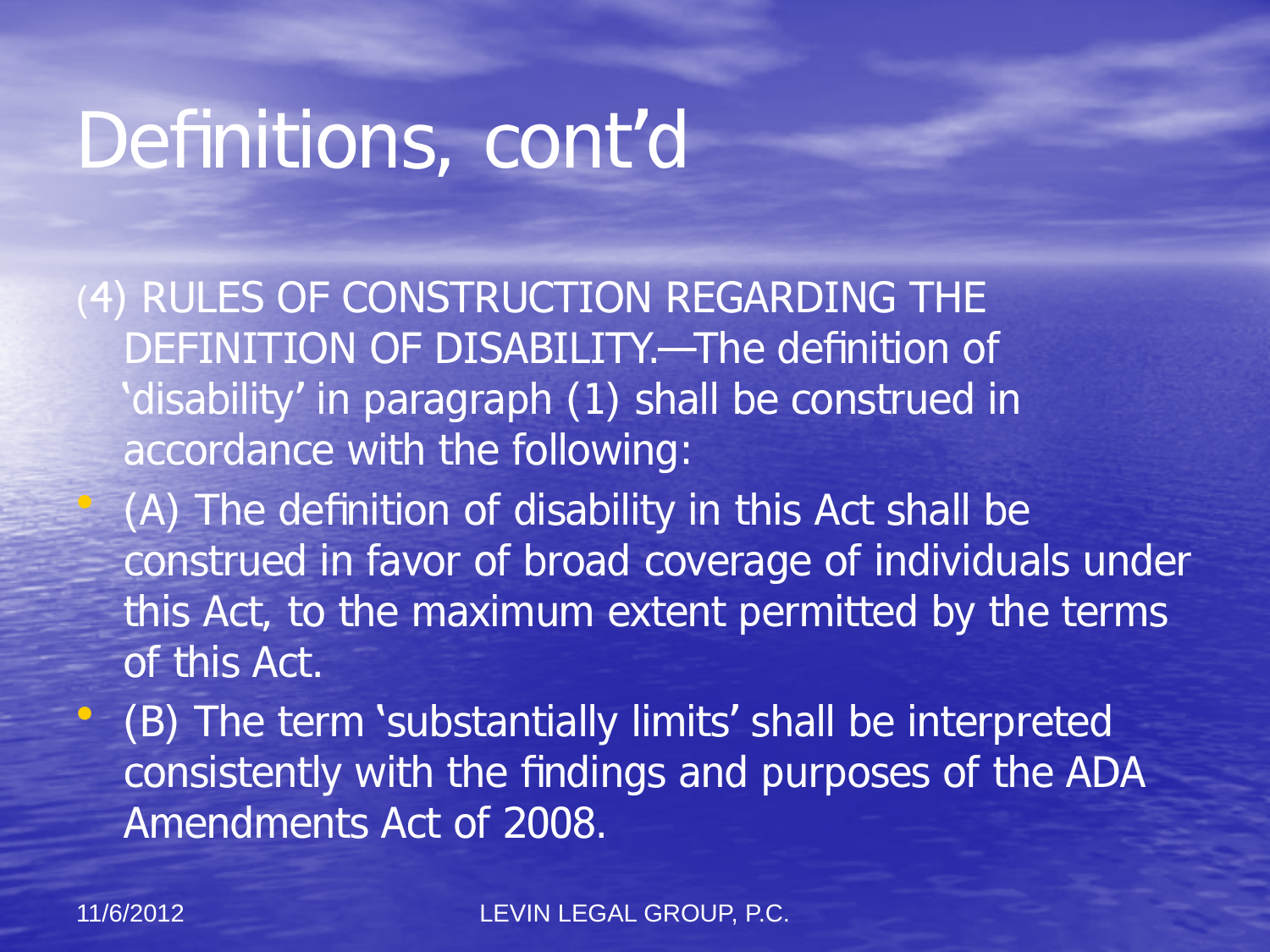

# Definitions, cont’d
(4) RULES OF CONSTRUCTION REGARDING THE DEFINITION OF DISABILITY.—The definition of ‘disability’ in paragraph (1) shall be construed in accordance with the following:
(A) The definition of disability in this Act shall be construed in favor of broad coverage of individuals under this Act, to the maximum extent permitted by the terms of this Act.
(B) The term ‘substantially limits’ shall be interpreted consistently with the findings and purposes of the ADA Amendments Act of 2008.

11/6/2012
LEVIN LEGAL GROUP, P.C.